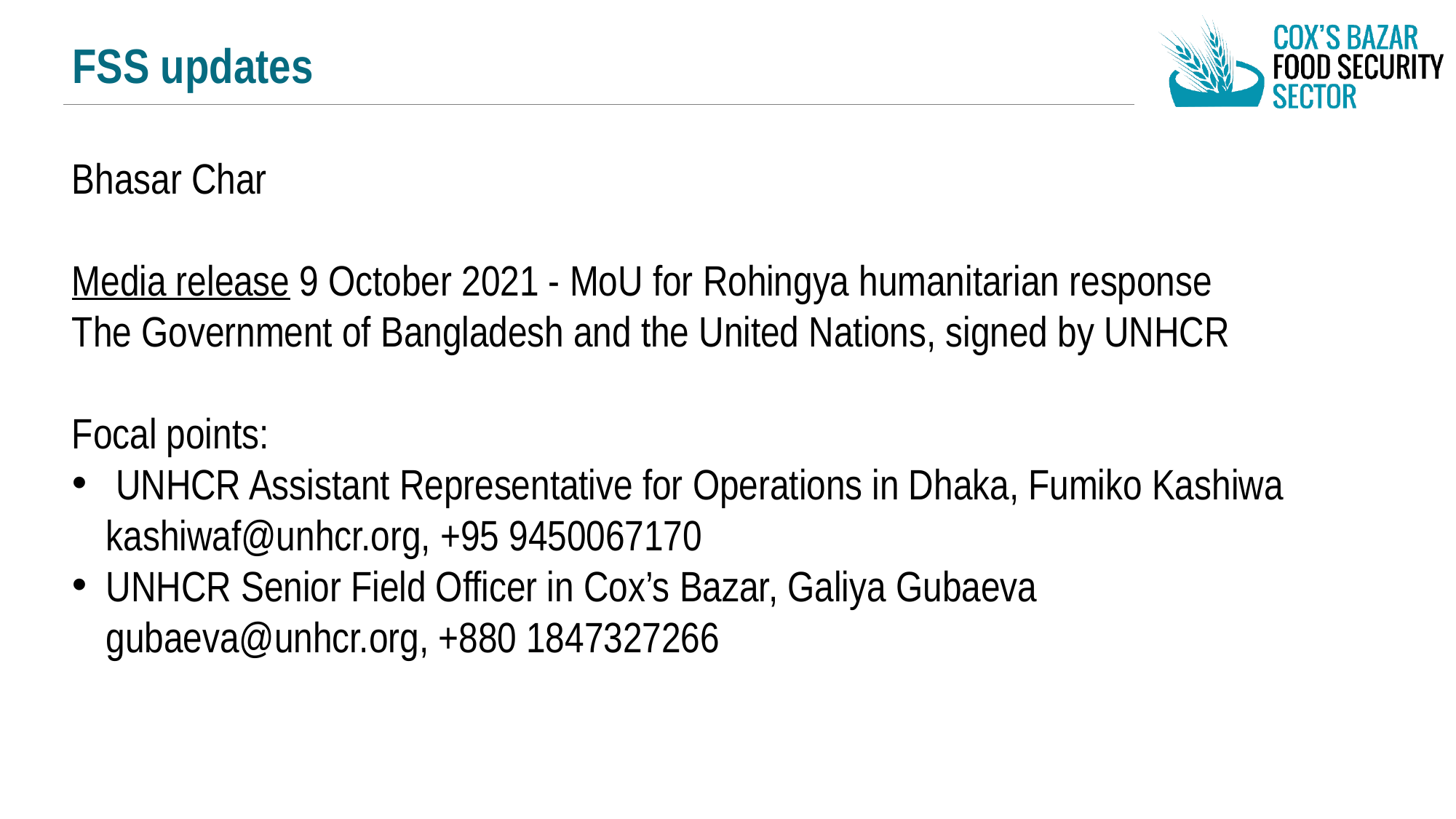

FSS updates

Bhasar Char

Media release 9 October 2021 - MoU for Rohingya humanitarian response
The Government of Bangladesh and the United Nations, signed by UNHCR

Focal points:
 UNHCR Assistant Representative for Operations in Dhaka, Fumiko Kashiwa kashiwaf@unhcr.org, +95 9450067170
UNHCR Senior Field Officer in Cox’s Bazar, Galiya Gubaeva gubaeva@unhcr.org, +880 1847327266